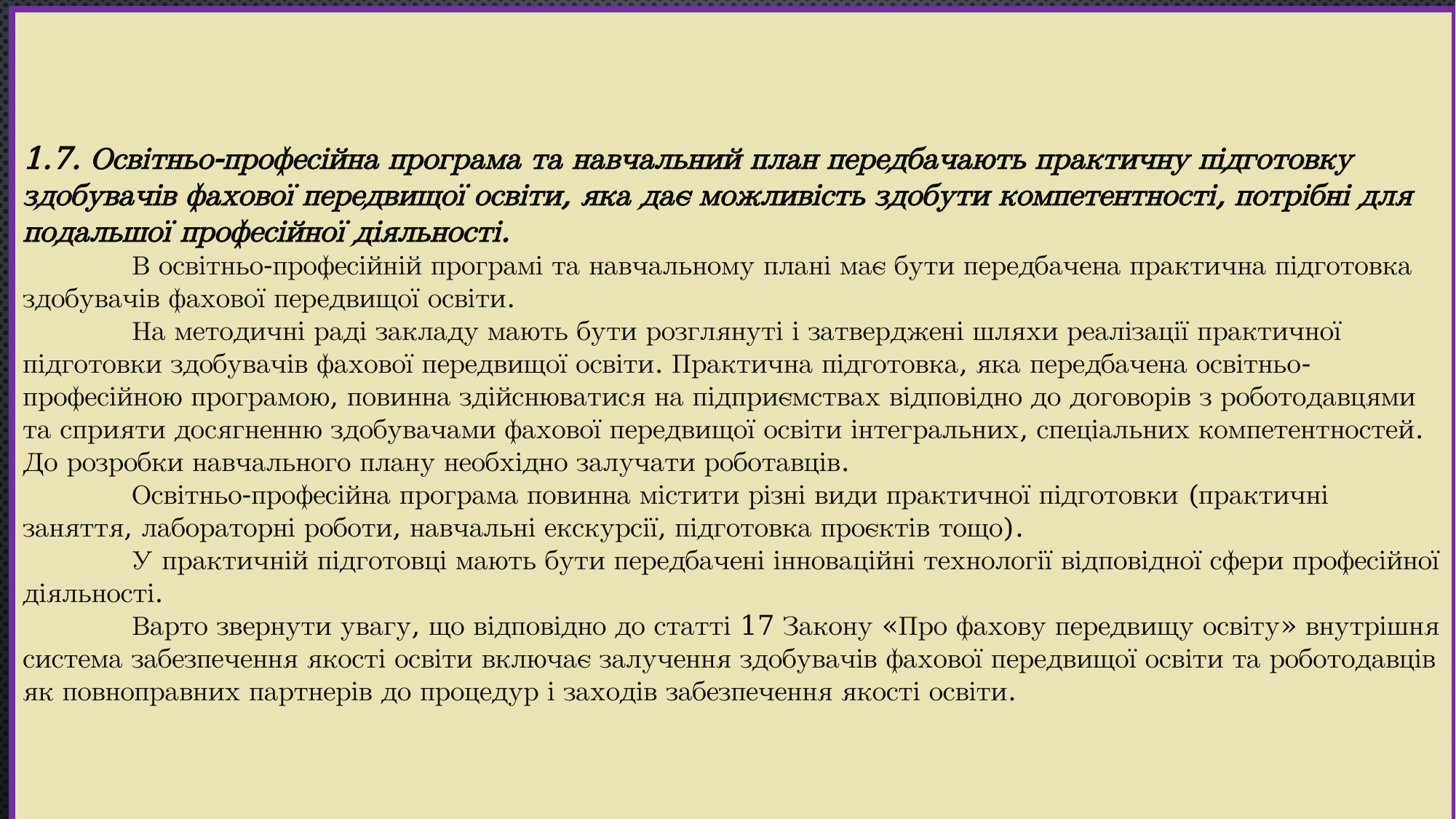

1.7. Освітньо-професійна програма та навчальний план передбачають практичну підготовку здобувачів фахової передвищої освіти, яка дає можливість здобути компетентності, потрібні для подальшої професійної діяльності.
	В освітньо-професійній програмі та навчальному плані має бути передбачена практична підготовка здобувачів фахової передвищої освіти.
	На методичні раді закладу мають бути розглянуті і затверджені шляхи реалізації практичної підготовки здобувачів фахової передвищої освіти. Практична підготовка, яка передбачена освітньо-професійною програмою, повинна здійснюватися на підприємствах відповідно до договорів з роботодавцями та сприяти досягненню здобувачами фахової передвищої освіти інтегральних, спеціальних компетентностей. До розробки навчального плану необхідно залучати роботавців.
	Освітньо-професійна програма повинна містити різні види практичної підготовки (практичні заняття, лабораторні роботи, навчальні екскурсії, підготовка проєктів тощо).
	У практичній підготовці мають бути передбачені інноваційні технології відповідної сфери професійної діяльності.
	Варто звернути увагу, що відповідно до статті 17 Закону «Про фахову передвищу освіту» внутрішня система забезпечення якості освіти включає залучення здобувачів фахової передвищої освіти та роботодавців як повноправних партнерів до процедур і заходів забезпечення якості освіти.

#